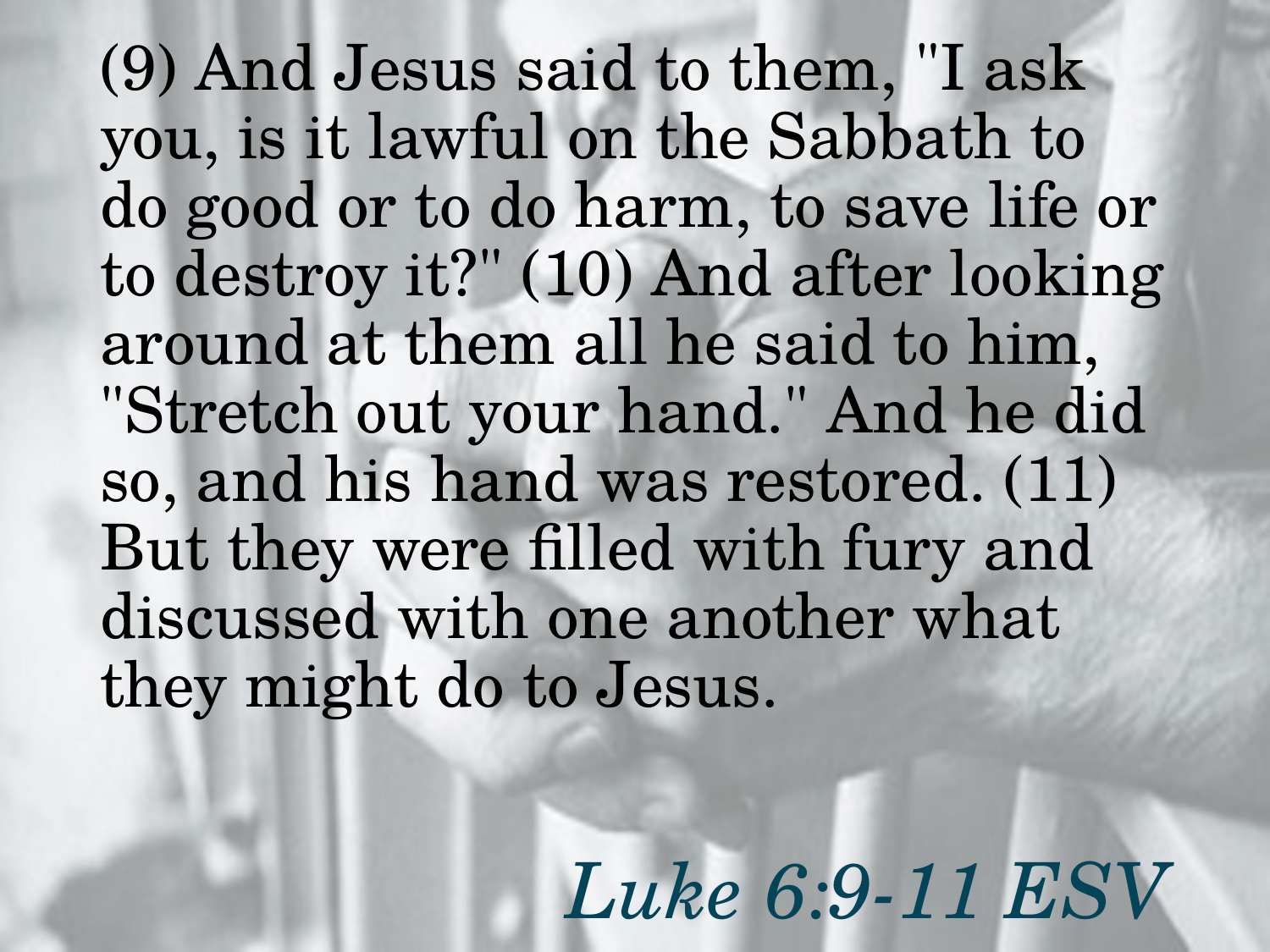

(9) And Jesus said to them, "I ask you, is it lawful on the Sabbath to do good or to do harm, to save life or to destroy it?" (10) And after looking around at them all he said to him, "Stretch out your hand." And he did so, and his hand was restored. (11) But they were filled with fury and discussed with one another what they might do to Jesus.
# Luke 6:9-11 ESV